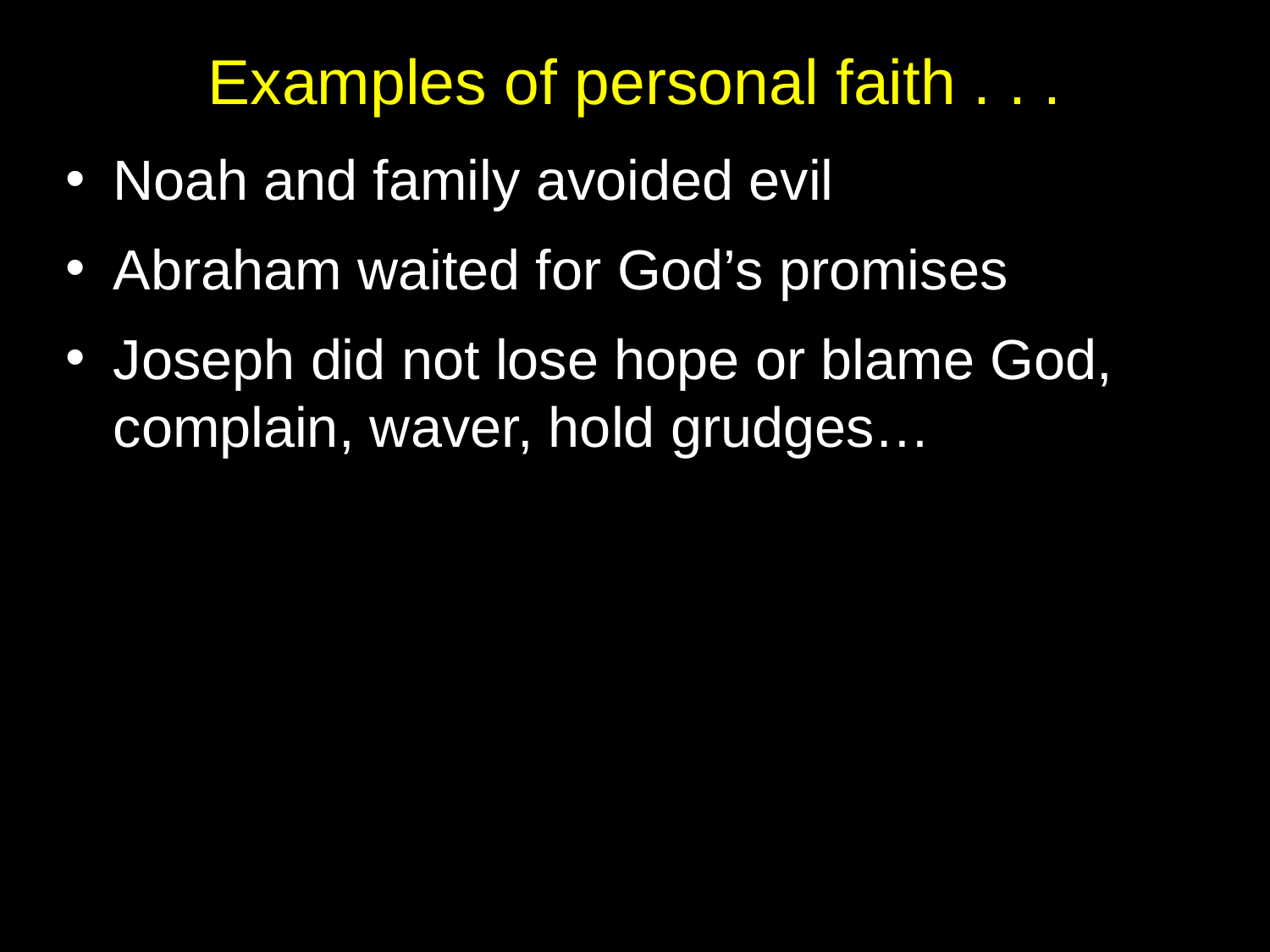

# Examples of personal faith . . .
Noah and family avoided evil
Abraham waited for God’s promises
Joseph did not lose hope or blame God, complain, waver, hold grudges…